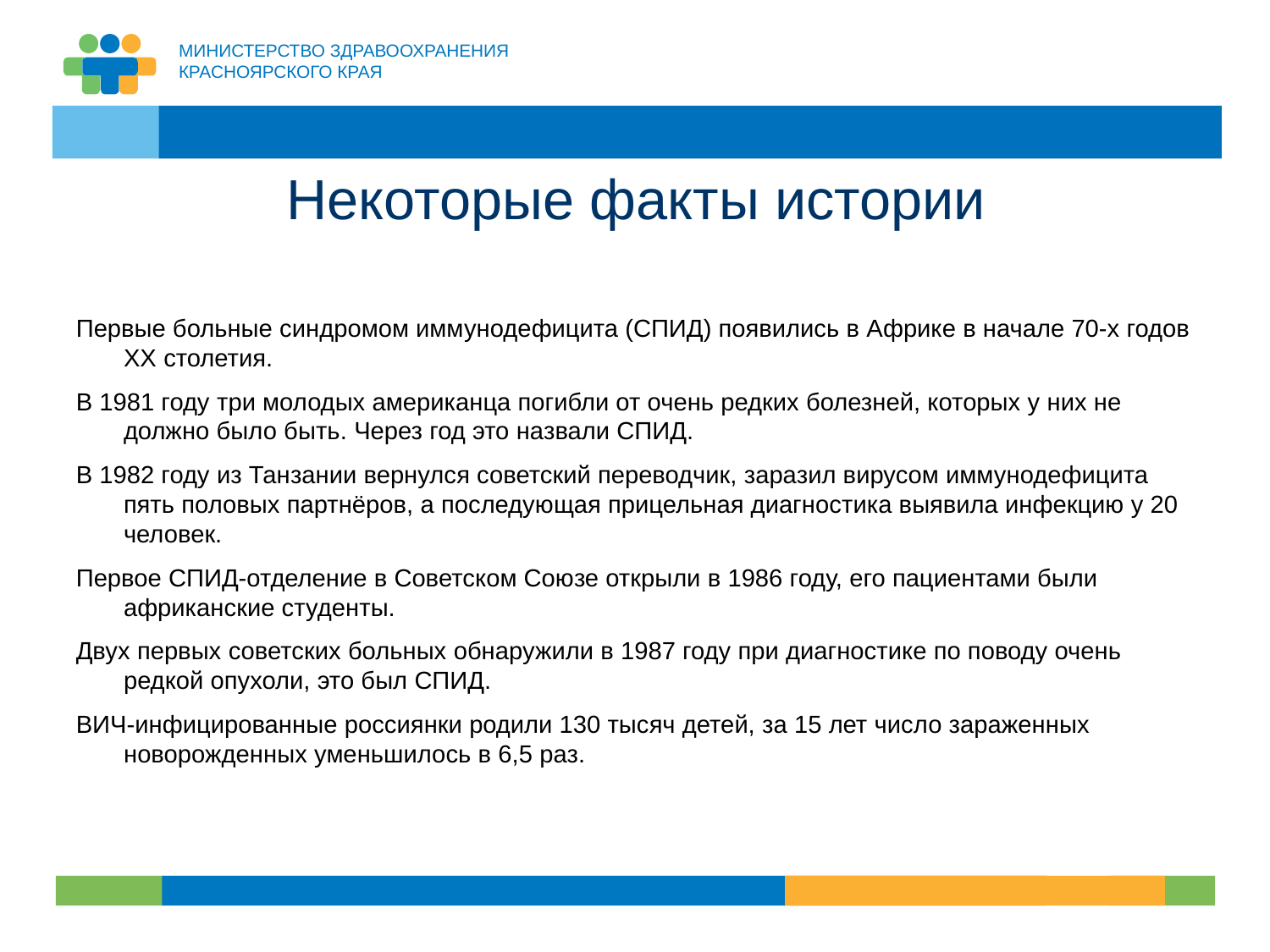

# Некоторые факты истории
Первые больные синдромом иммунодефицита (СПИД) появились в Африке в начале 70-х годов ХХ столетия.
В 1981 году три молодых американца погибли от очень редких болезней, которых у них не должно было быть. Через год это назвали СПИД.
В 1982 году из Танзании вернулся советский переводчик, заразил вирусом иммунодефицита пять половых партнёров, а последующая прицельная диагностика выявила инфекцию у 20 человек.
Первое СПИД-отделение в Советском Союзе открыли в 1986 году, его пациентами были африканские студенты.
Двух первых советских больных обнаружили в 1987 году при диагностике по поводу очень редкой опухоли, это был СПИД.
ВИЧ-инфицированные россиянки родили 130 тысяч детей, за 15 лет число зараженных новорожденных уменьшилось в 6,5 раз.